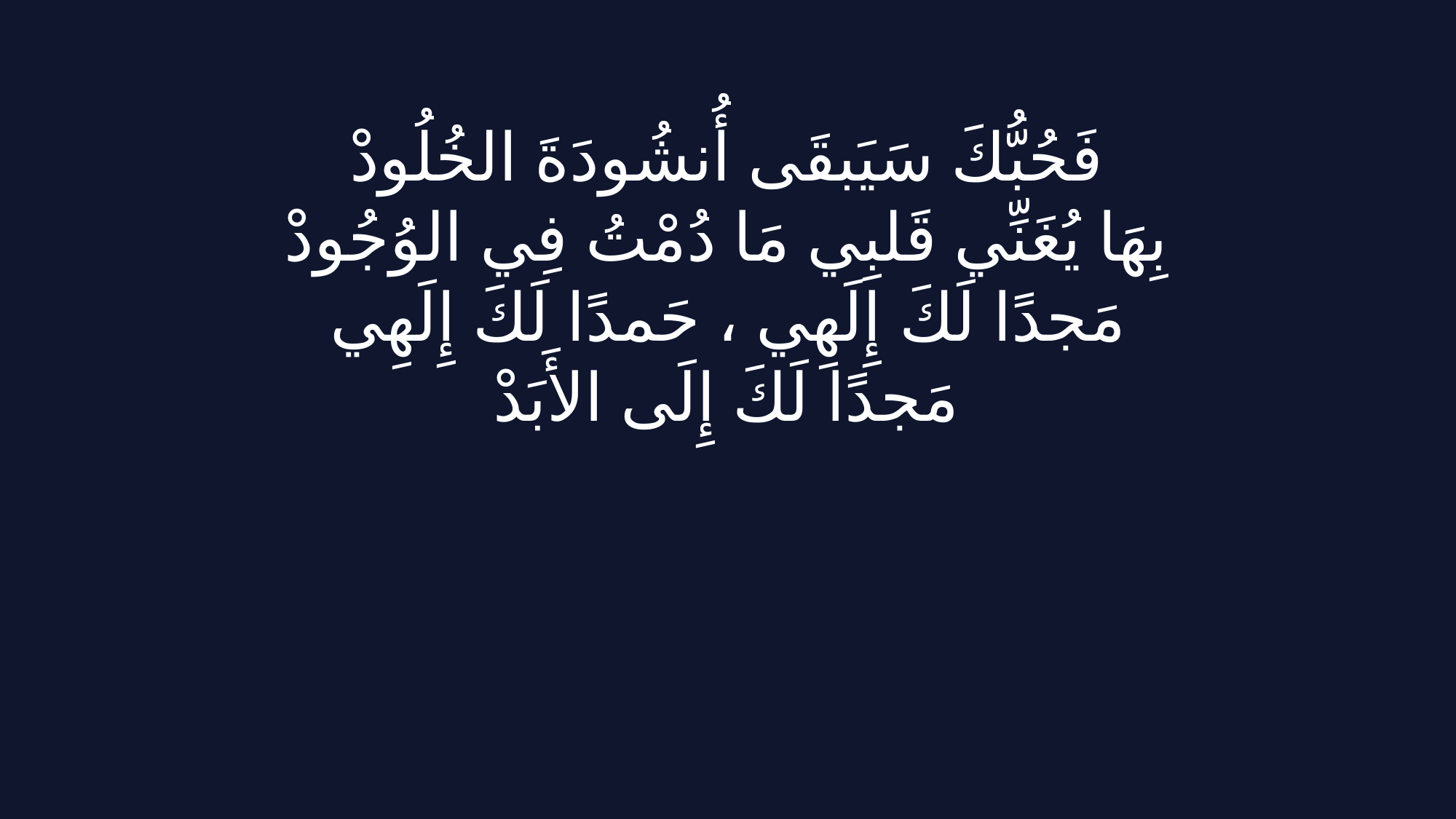

فَحُبُّكَ سَيَبقَى أُنشُودَةَ الخُلُودْ
بِهَا يُغَنِّي قَلبِي مَا دُمْتُ فِي الوُجُودْ
مَجدًا لَكَ إِلَهِي ، حَمدًا لَكَ إِلَهِي
مَجدًا لَكَ إِلَى الأَبَدْ